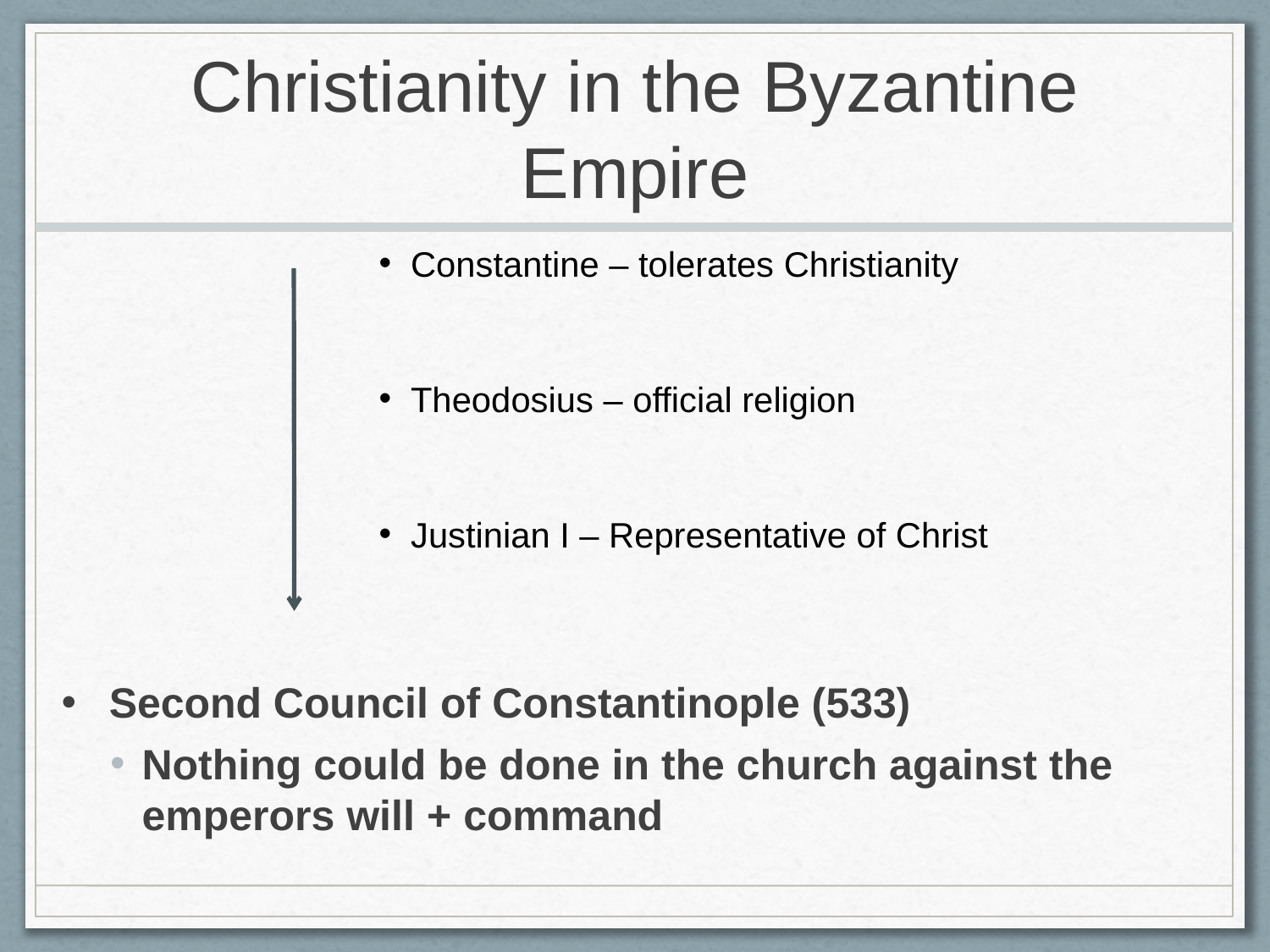

# Christianity in the Byzantine Empire
Constantine – tolerates Christianity

Theodosius – official religion

Justinian I – Representative of Christ

Second Council of Constantinople (533)
Nothing could be done in the church against the emperors will + command